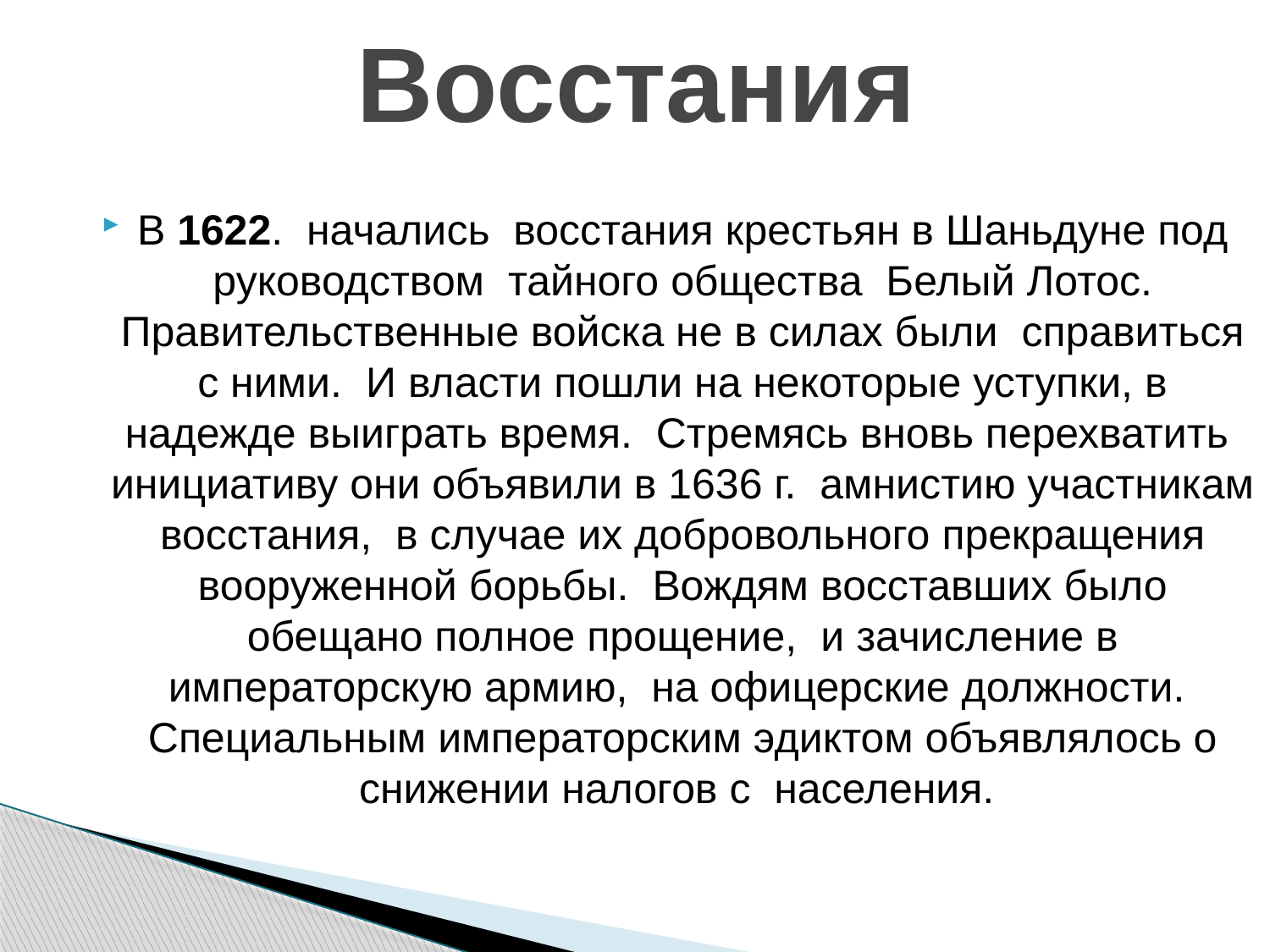

# Восстания
В 1622.  начались  восстания крестьян в Шаньдуне под руководством  тайного общества  Белый Лотос. Правительственные войска не в силах были  справиться с ними.  И власти пошли на некоторые уступки, в надежде выиграть время.  Стремясь вновь перехватить  инициативу они объявили в 1636 г.  амнистию участникам восстания,  в случае их добровольного прекращения вооруженной борьбы.  Вождям восставших было обещано полное прощение,  и зачисление в императорскую армию,  на офицерские должности.  Специальным императорским эдиктом объявлялось о снижении налогов с  населения.